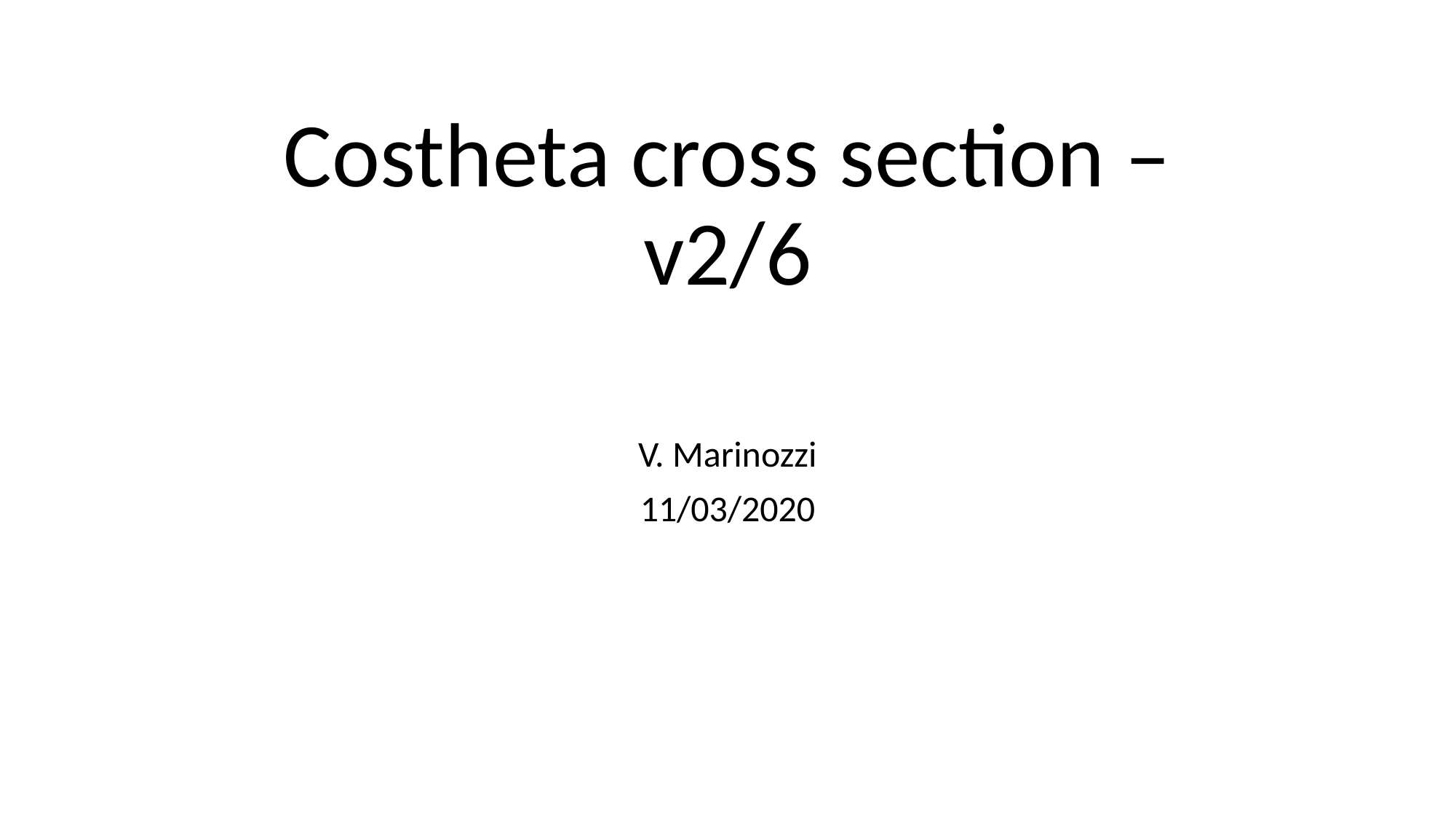

# Costheta cross section – v2/6
V. Marinozzi
11/03/2020